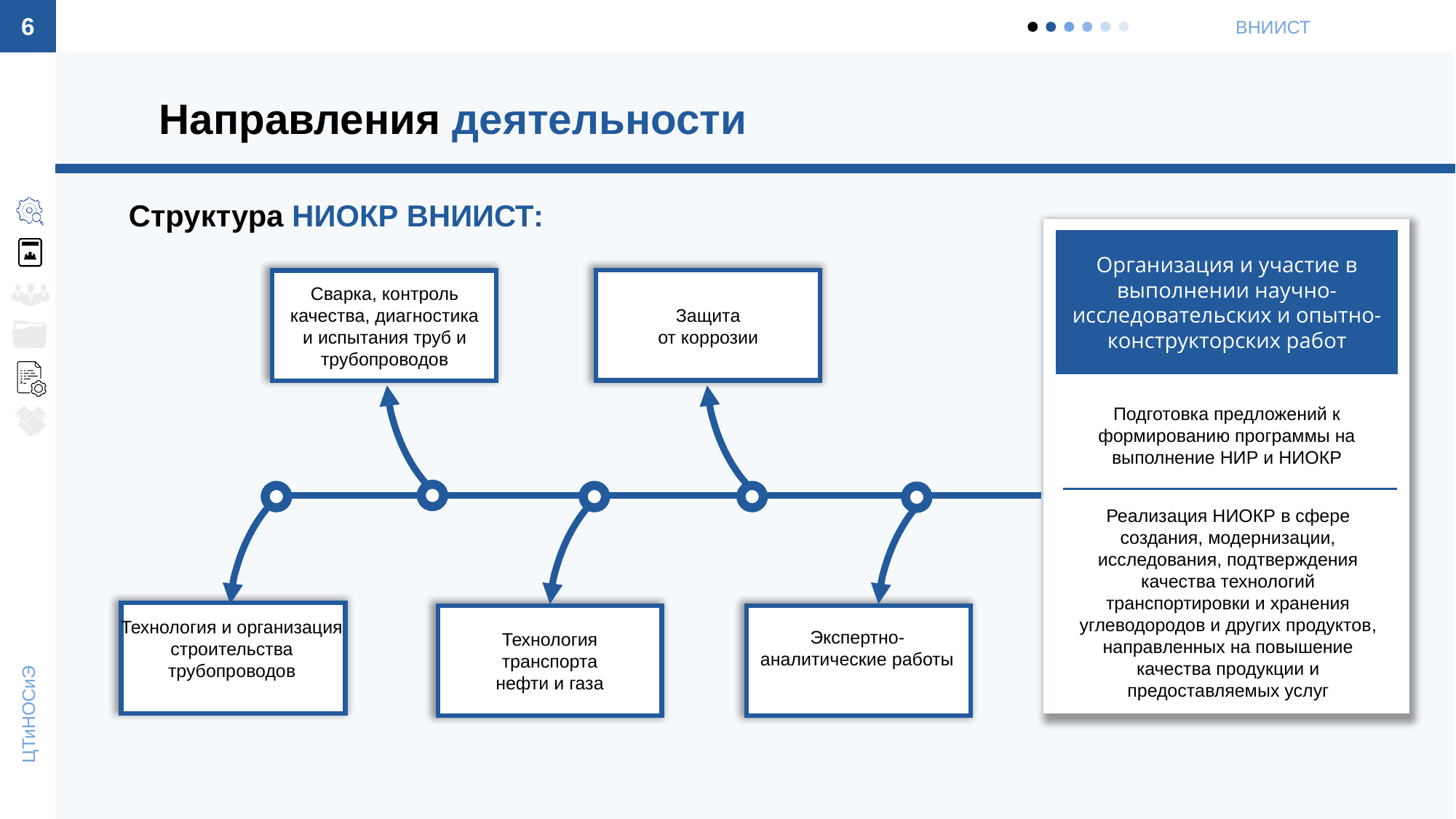

6
Направления деятельности
Структура НИОКР ВНИИСТ:
с
Организация и участие в выполнении научно-исследовательских и опытно-конструкторских работ
Реализация НИОКР в сфере создания, модернизации, исследования, подтверждения качества технологий транспортировки и хранения углеводородов и других продуктов, направленных на повышение качества продукции и предоставляемых услуг
с
с
Сварка, контроль качества, диагностика и испытания труб и трубопроводов
Защита
от коррозии

Подготовка предложений к формированию программы на выполнение НИР и НИОКР

с
с
с
Технология и организация строительства трубопроводов
Экспертно-аналитические работы
Технология транспорта нефти и газа